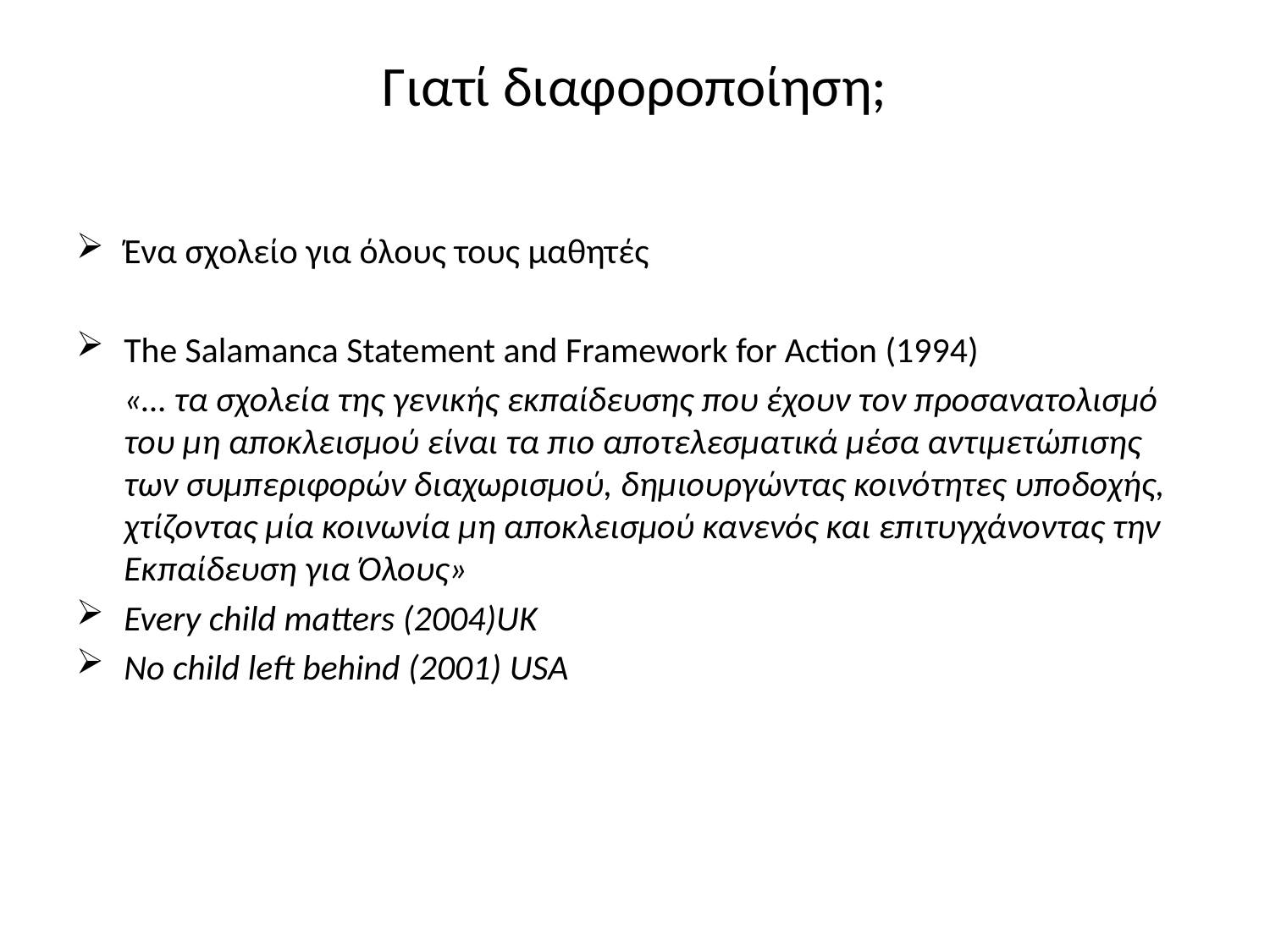

# Γιατί διαφοροποίηση;
Ένα σχολείο για όλους τους μαθητές

The Salamanca Statement and Framework for Action (1994)
	«… τα σχολεία της γενικής εκπαίδευσης που έχουν τον προσανατολισμό του μη αποκλεισμού είναι τα πιο αποτελεσματικά μέσα αντιμετώπισης των συμπεριφορών διαχωρισμού, δημιουργώντας κοινότητες υποδοχής, χτίζοντας μία κοινωνία μη αποκλεισμού κανενός και επιτυγχάνοντας την Εκπαίδευση για Όλους»
Every child matters (2004)UK
No child left behind (2001) USA